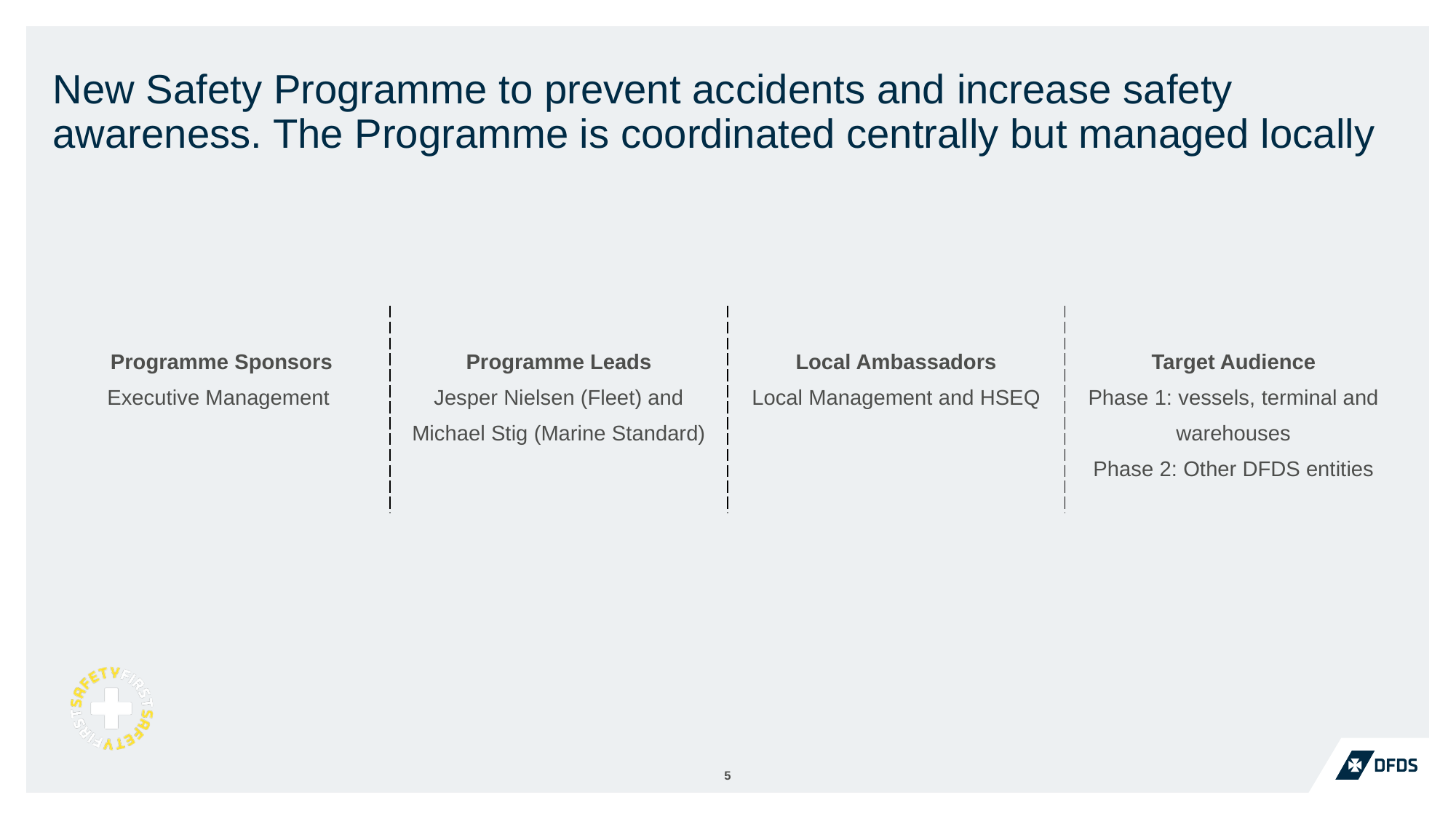

# New Safety Programme to prevent accidents and increase safety awareness. The Programme is coordinated centrally but managed locally
| Programme Sponsors Executive Management | Programme Leads Jesper Nielsen (Fleet) and Michael Stig (Marine Standard) | Local Ambassadors Local Management and HSEQ | Target Audience Phase 1: vessels, terminal and warehouses Phase 2: Other DFDS entities |
| --- | --- | --- | --- |

5